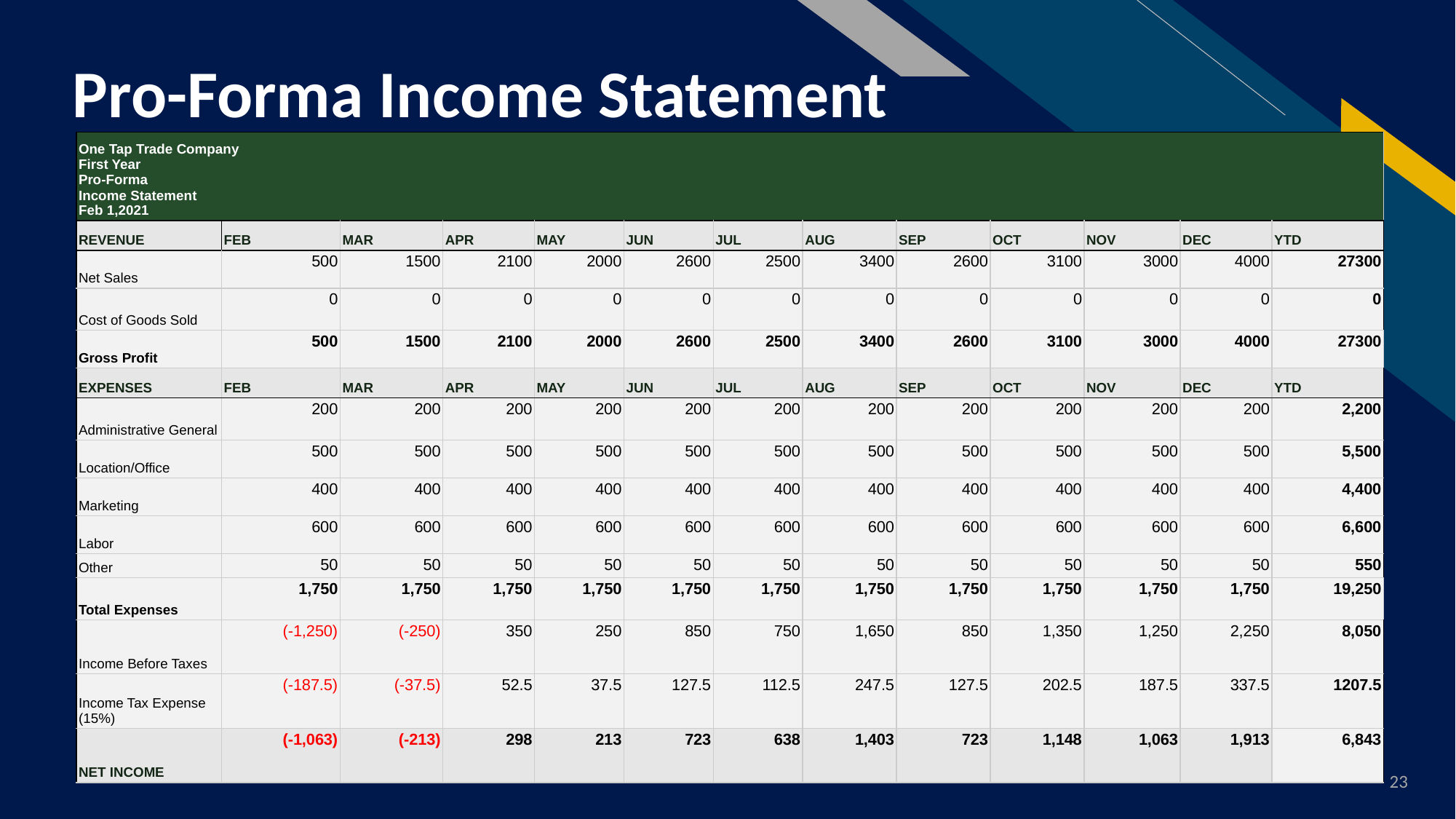

# Pro-Forma Income Statement

| One Tap Trade Company First Year Pro-Forma Income Statement Feb 1,2021 |  |  |  |  |  |  |  |  |  |  |  |  |
| --- | --- | --- | --- | --- | --- | --- | --- | --- | --- | --- | --- | --- |
| REVENUE | FEB | MAR | APR | MAY | JUN | JUL | AUG | SEP | OCT | NOV | DEC | YTD |
| Net Sales | 500 | 1500 | 2100 | 2000 | 2600 | 2500 | 3400 | 2600 | 3100 | 3000 | 4000 | 27300 |
| Cost of Goods Sold | 0 | 0 | 0 | 0 | 0 | 0 | 0 | 0 | 0 | 0 | 0 | 0 |
| Gross Profit | 500 | 1500 | 2100 | 2000 | 2600 | 2500 | 3400 | 2600 | 3100 | 3000 | 4000 | 27300 |
| EXPENSES | FEB | MAR | APR | MAY | JUN | JUL | AUG | SEP | OCT | NOV | DEC | YTD |
| Administrative General | 200 | 200 | 200 | 200 | 200 | 200 | 200 | 200 | 200 | 200 | 200 | 2,200 |
| Location/Office | 500 | 500 | 500 | 500 | 500 | 500 | 500 | 500 | 500 | 500 | 500 | 5,500 |
| Marketing | 400 | 400 | 400 | 400 | 400 | 400 | 400 | 400 | 400 | 400 | 400 | 4,400 |
| Labor | 600 | 600 | 600 | 600 | 600 | 600 | 600 | 600 | 600 | 600 | 600 | 6,600 |
| Other | 50 | 50 | 50 | 50 | 50 | 50 | 50 | 50 | 50 | 50 | 50 | 550 |
| Total Expenses | 1,750 | 1,750 | 1,750 | 1,750 | 1,750 | 1,750 | 1,750 | 1,750 | 1,750 | 1,750 | 1,750 | 19,250 |
| Income Before Taxes | (-1,250) | (-250) | 350 | 250 | 850 | 750 | 1,650 | 850 | 1,350 | 1,250 | 2,250 | 8,050 |
| Income Tax Expense (15%) | (-187.5) | (-37.5) | 52.5 | 37.5 | 127.5 | 112.5 | 247.5 | 127.5 | 202.5 | 187.5 | 337.5 | 1207.5 |
| NET INCOME | (-1,063) | (-213) | 298 | 213 | 723 | 638 | 1,403 | 723 | 1,148 | 1,063 | 1,913 | 6,843 |

23